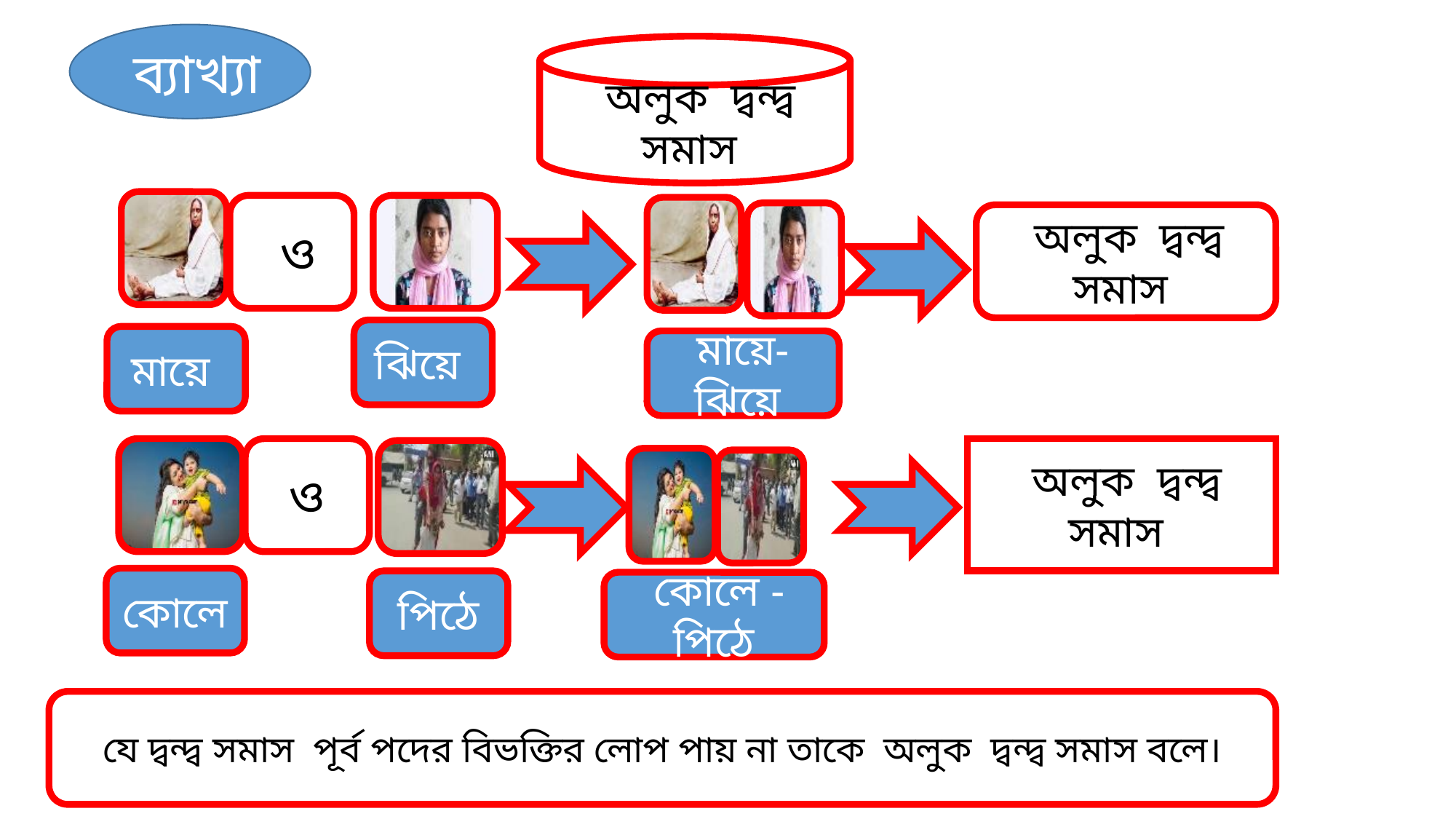

ব্যাখ্যা
 অলুক  দ্বন্দ্ব সমাস

 ও

 অলুক  দ্বন্দ্ব সমাস

ঝিয়ে
মায়ে
মায়ে-ঝিয়ে
ও

 অলুক  দ্বন্দ্ব সমাস

কোলে
 পিঠে
 কোলে -পিঠে
যে দ্বন্দ্ব সমাস  পূর্ব পদের বিভক্তির লোপ পায় না তাকে  অলুক  দ্বন্দ্ব সমাস বলে।